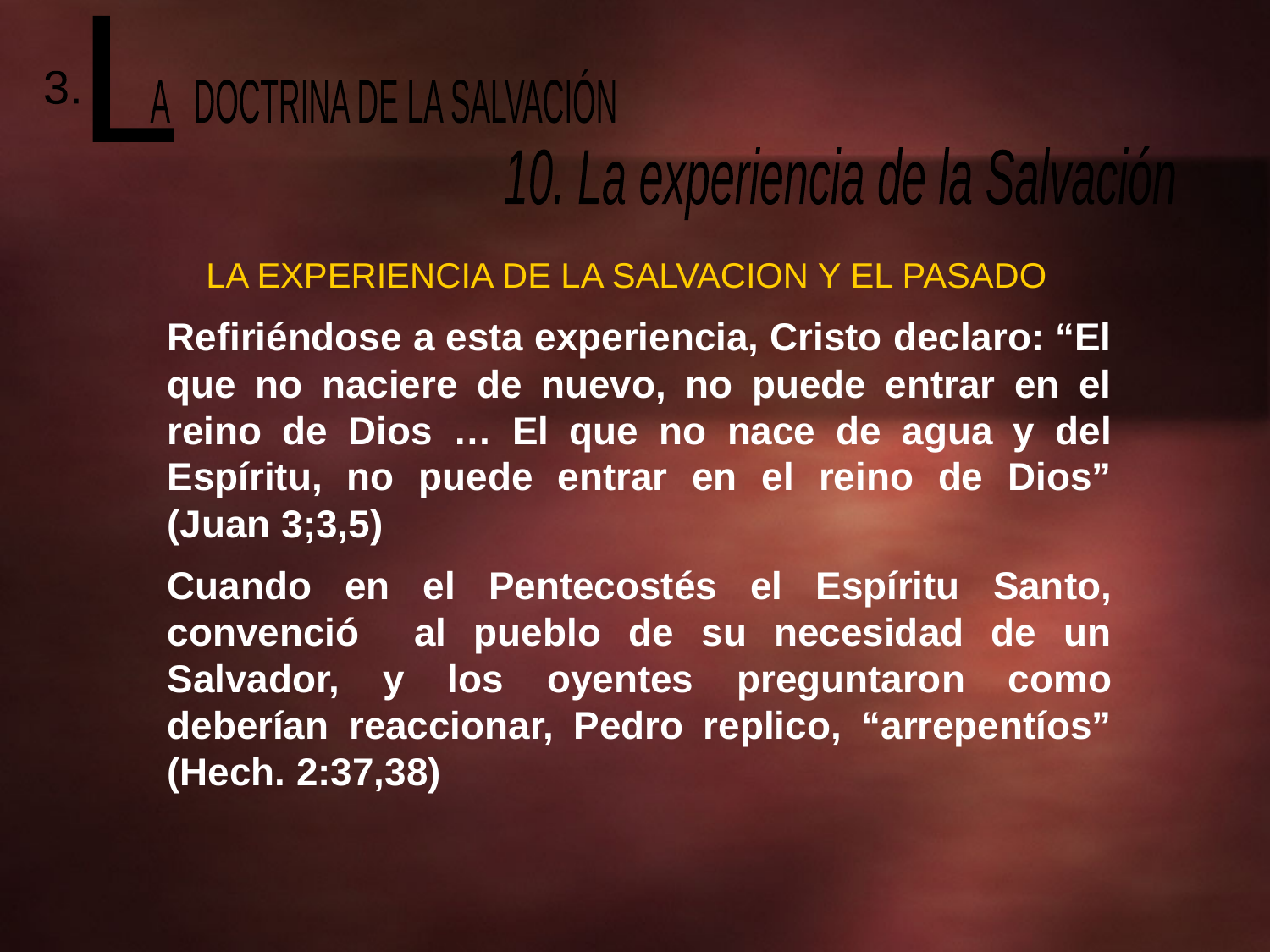

L
   A   DOCTRINA DE LA SALVACIÓN
3.
10. La experiencia de la Salvación
LA EXPERIENCIA DE LA SALVACION Y EL PASADO
Refiriéndose a esta experiencia, Cristo declaro: “El que no naciere de nuevo, no puede entrar en el reino de Dios … El que no nace de agua y del Espíritu, no puede entrar en el reino de Dios” (Juan 3;3,5)
Cuando en el Pentecostés el Espíritu Santo, convenció  al pueblo de su necesidad de un Salvador, y los oyentes preguntaron como deberían reaccionar, Pedro replico, “arrepentíos” (Hech. 2:37,38)